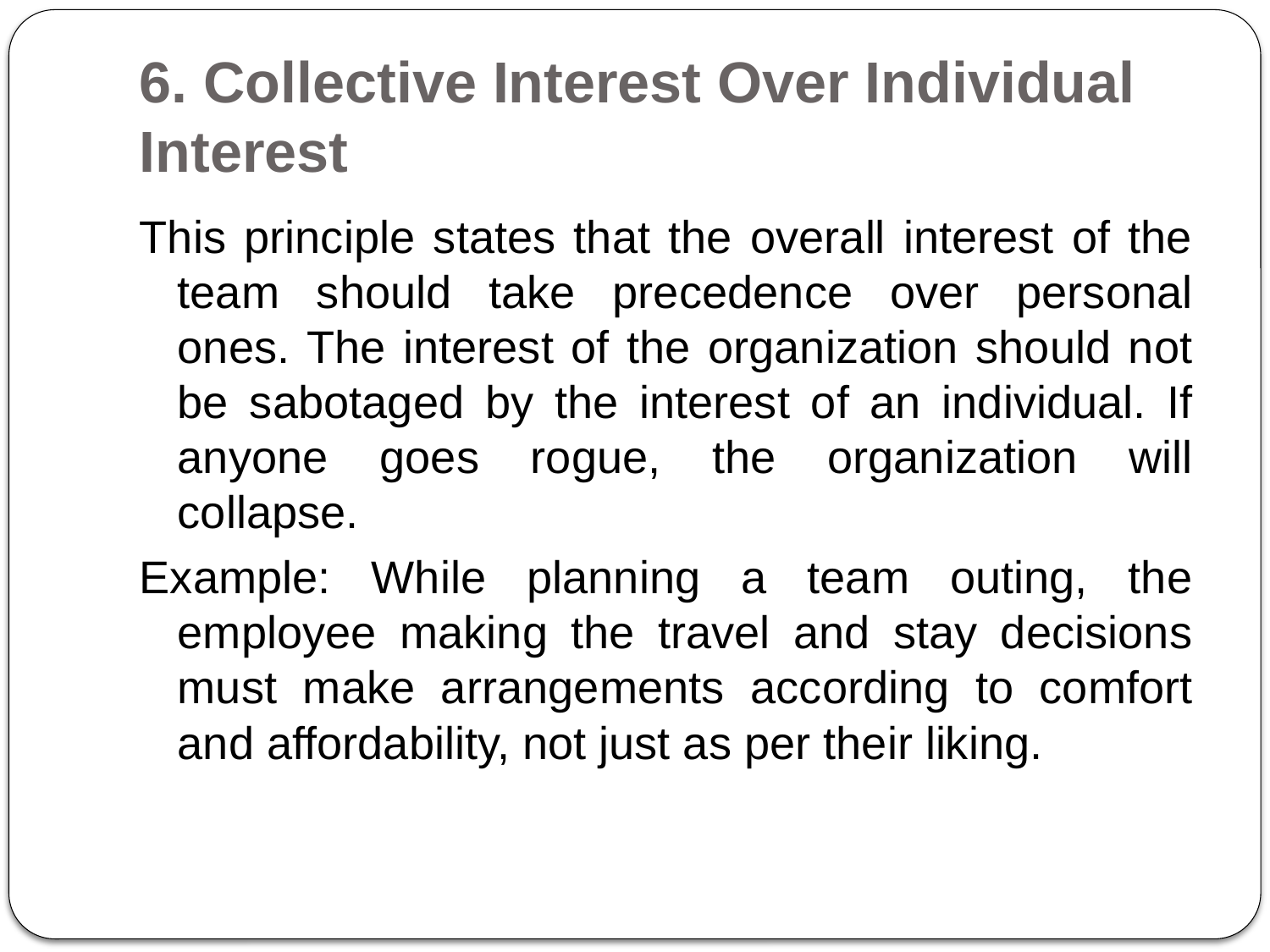

# 6. Collective Interest Over Individual Interest
This principle states that the overall interest of the team should take precedence over personal ones. The interest of the organization should not be sabotaged by the interest of an individual. If anyone goes rogue, the organization will collapse.
Example: While planning a team outing, the employee making the travel and stay decisions must make arrangements according to comfort and affordability, not just as per their liking.